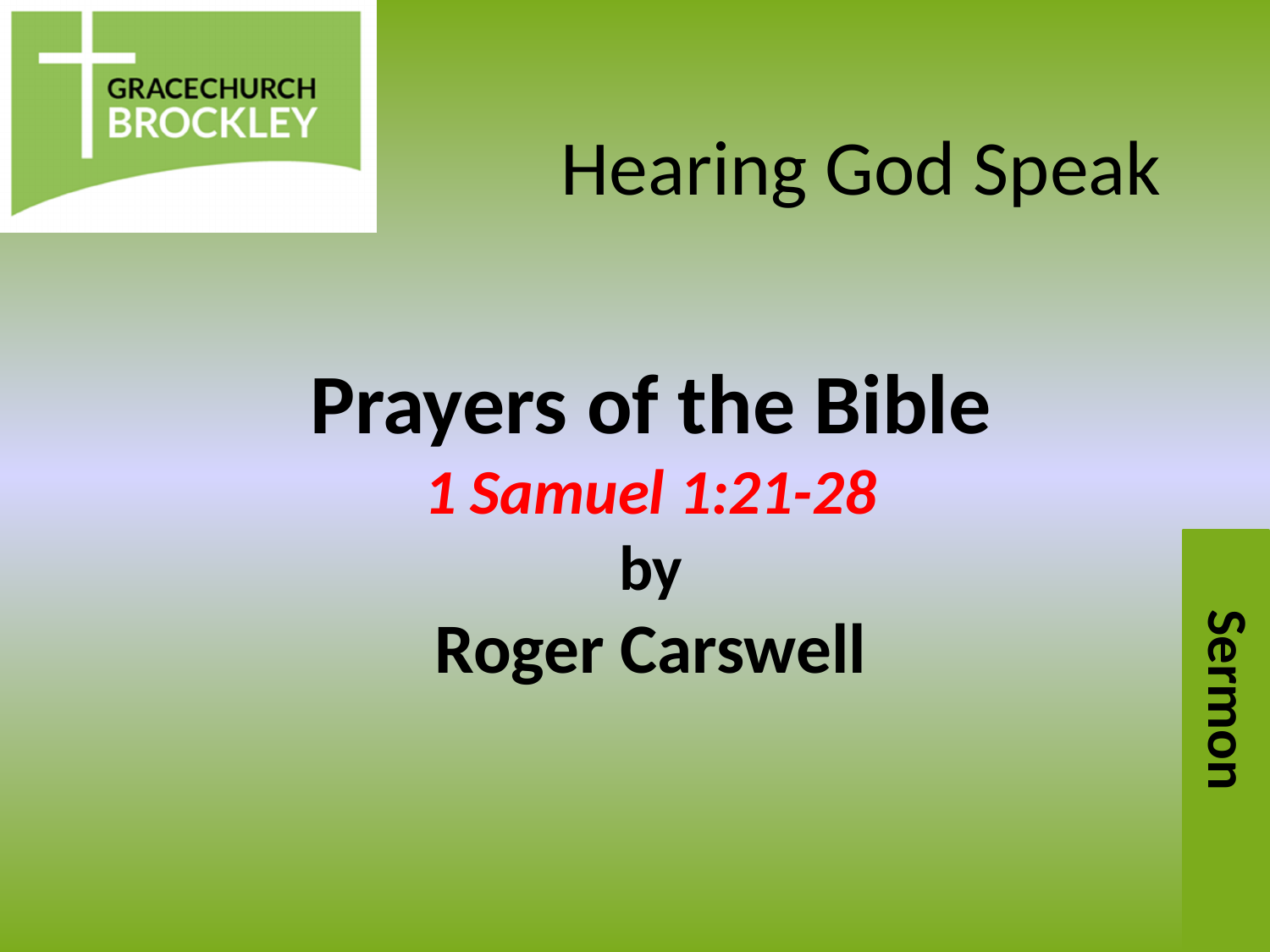

# Hearing God Speak

Prayers of the Bible
1 Samuel 1:21-28
by
Roger Carswell

Sermon